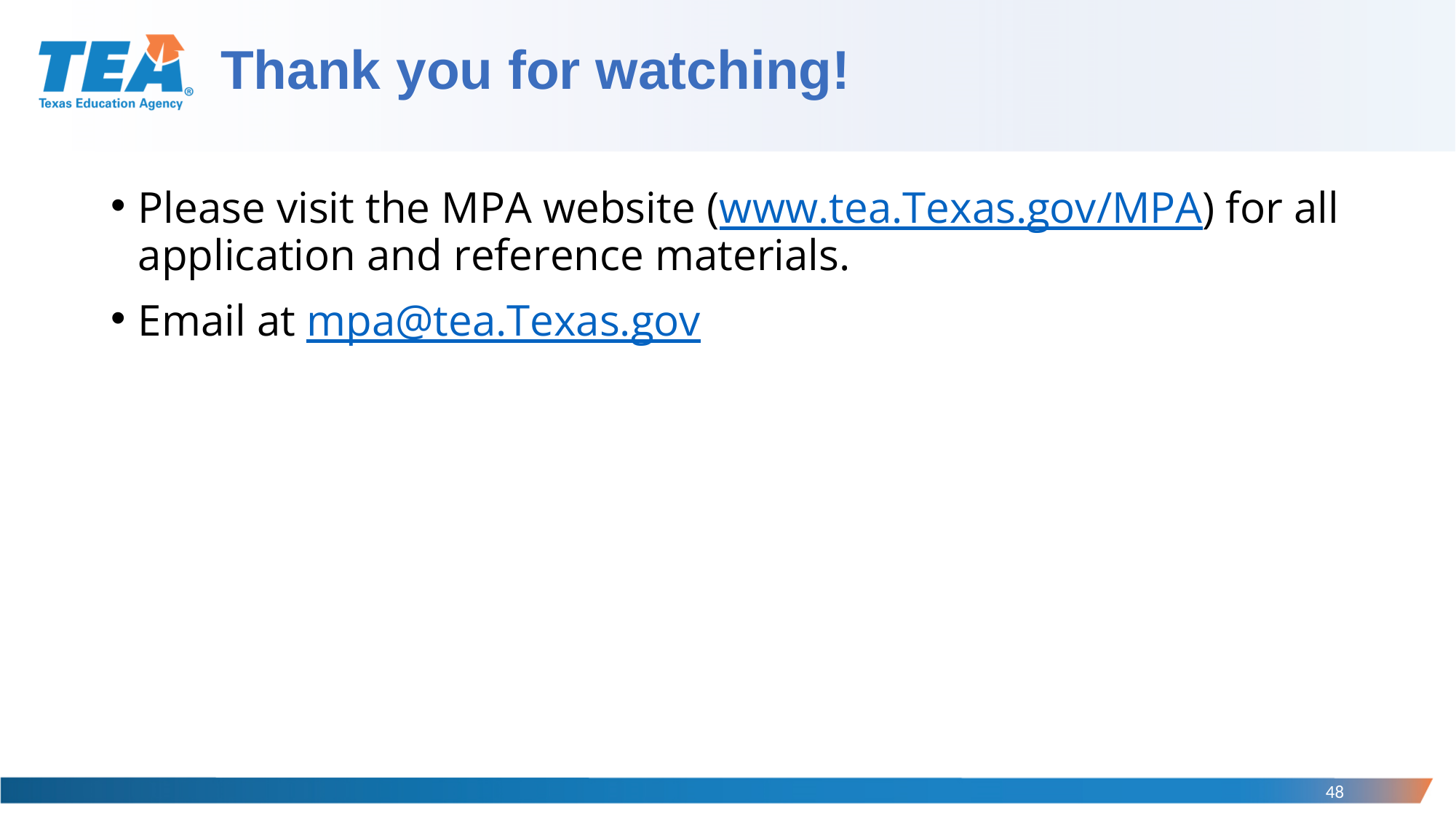

# Thank you for watching!
Please visit the MPA website (www.tea.Texas.gov/MPA) for all application and reference materials.
Email at mpa@tea.Texas.gov

48